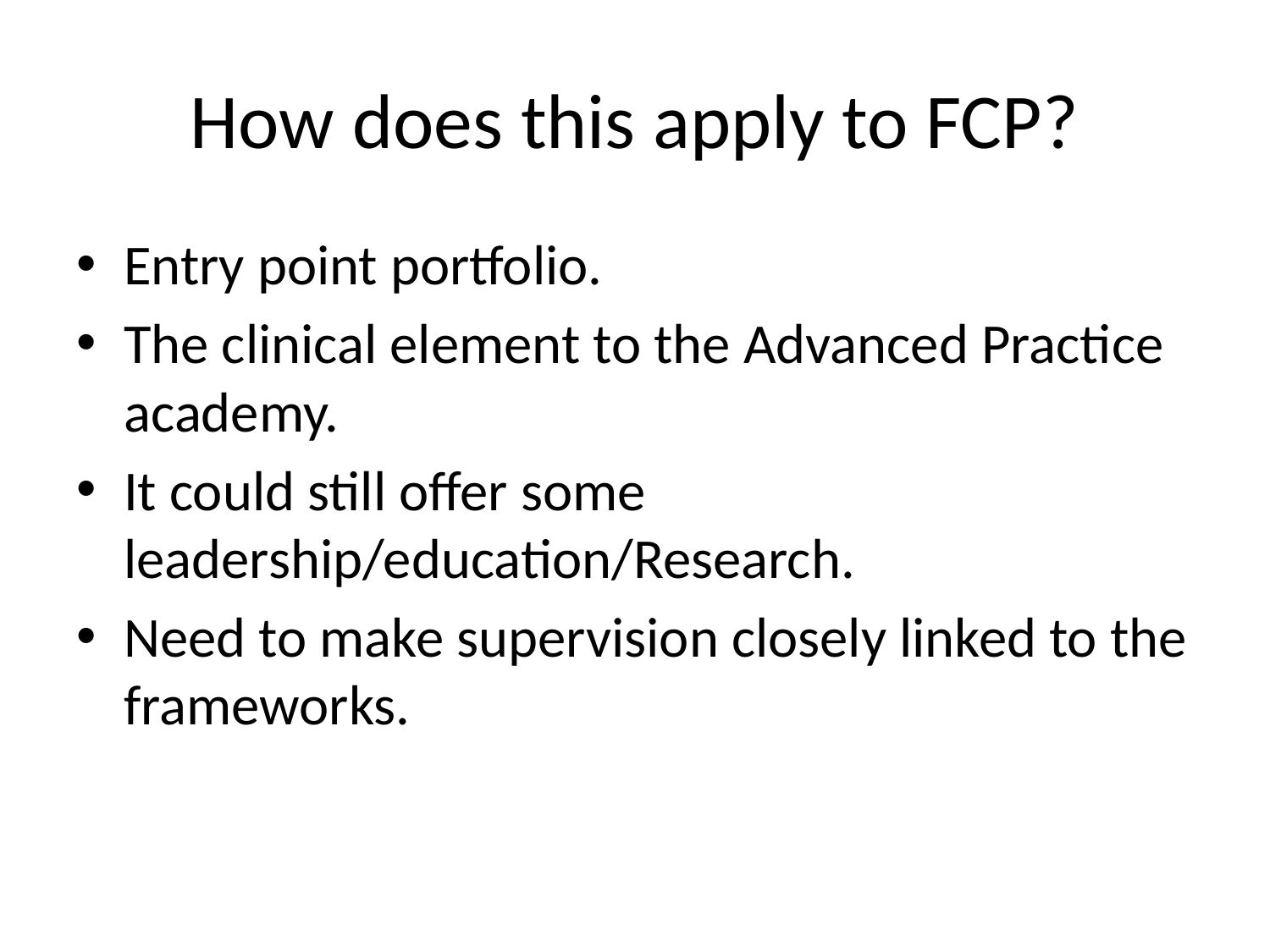

# How does this apply to FCP?
Entry point portfolio.
The clinical element to the Advanced Practice academy.
It could still offer some leadership/education/Research.
Need to make supervision closely linked to the frameworks.